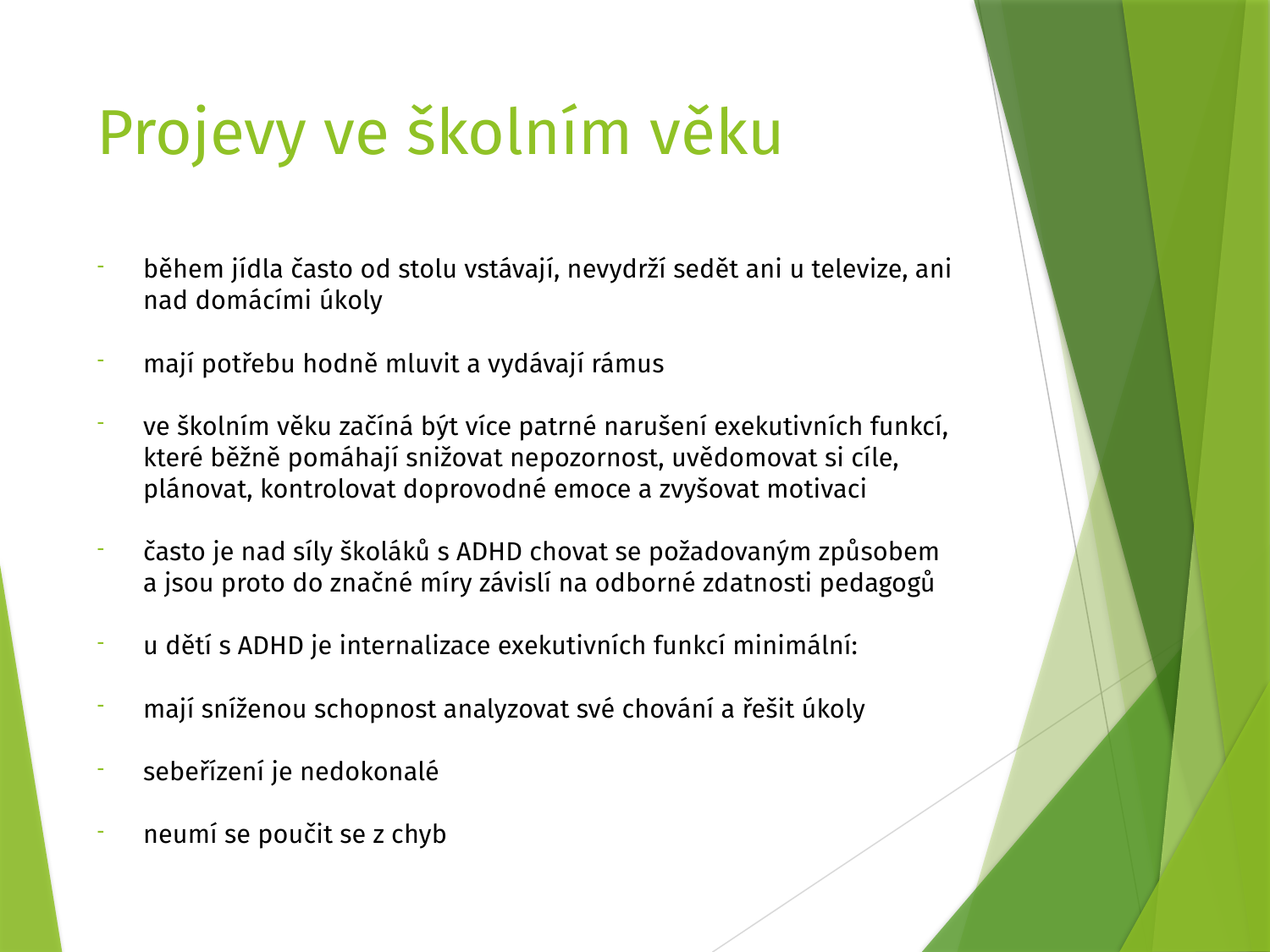

# Projevy ve školním věku
během jídla často od stolu vstávají, nevydrží sedět ani u televize, ani nad domácími úkoly
mají potřebu hodně mluvit a vydávají rámus
ve školním věku začíná být více patrné narušení exekutivních funkcí, které běžně pomáhají snižovat nepozornost, uvědomovat si cíle, plánovat, kontrolovat doprovodné emoce a zvyšovat motivaci
často je nad síly školáků s ADHD chovat se požadovaným způsobem a jsou proto do značné míry závislí na odborné zdatnosti pedagogů
u dětí s ADHD je internalizace exekutivních funkcí minimální:
mají sníženou schopnost analyzovat své chování a řešit úkoly
sebeřízení je nedokonalé
neumí se poučit se z chyb